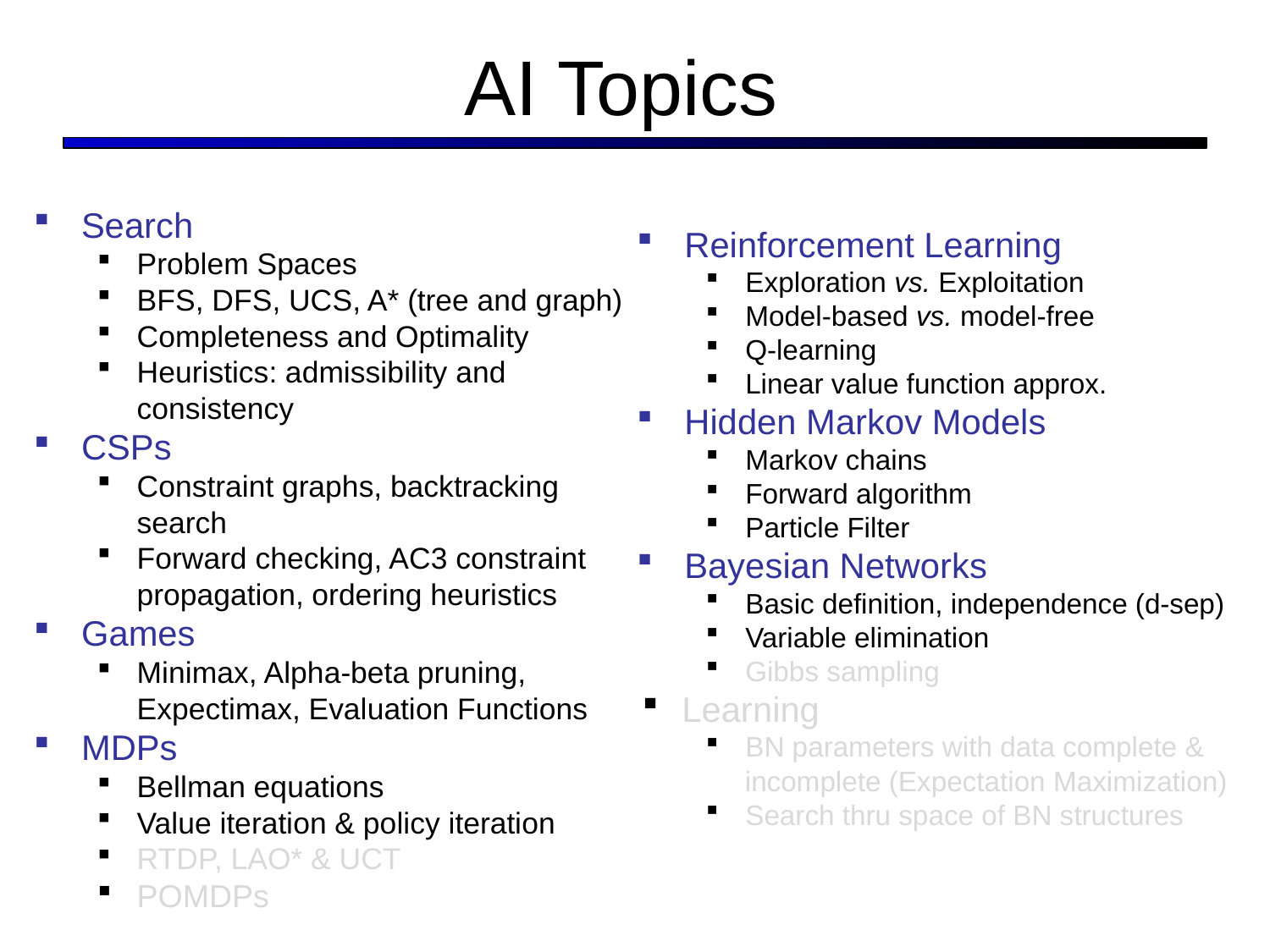

# AI Topics

Search
Problem Spaces
BFS, DFS, UCS, A* (tree and graph)
Completeness and Optimality
Heuristics: admissibility and consistency
CSPs
Constraint graphs, backtracking search
Forward checking, AC3 constraint propagation, ordering heuristics
Games
Minimax, Alpha-beta pruning, Expectimax, Evaluation Functions
MDPs
Bellman equations
Value iteration & policy iteration
RTDP, LAO* & UCT
POMDPs

Reinforcement Learning
Exploration vs. Exploitation
Model-based vs. model-free
Q-learning
Linear value function approx.
Hidden Markov Models
Markov chains
Forward algorithm
Particle Filter
Bayesian Networks
Basic definition, independence (d-sep)
Variable elimination
Gibbs sampling
Learning
BN parameters with data complete &
     incomplete (Expectation Maximization)
Search thru space of BN structures